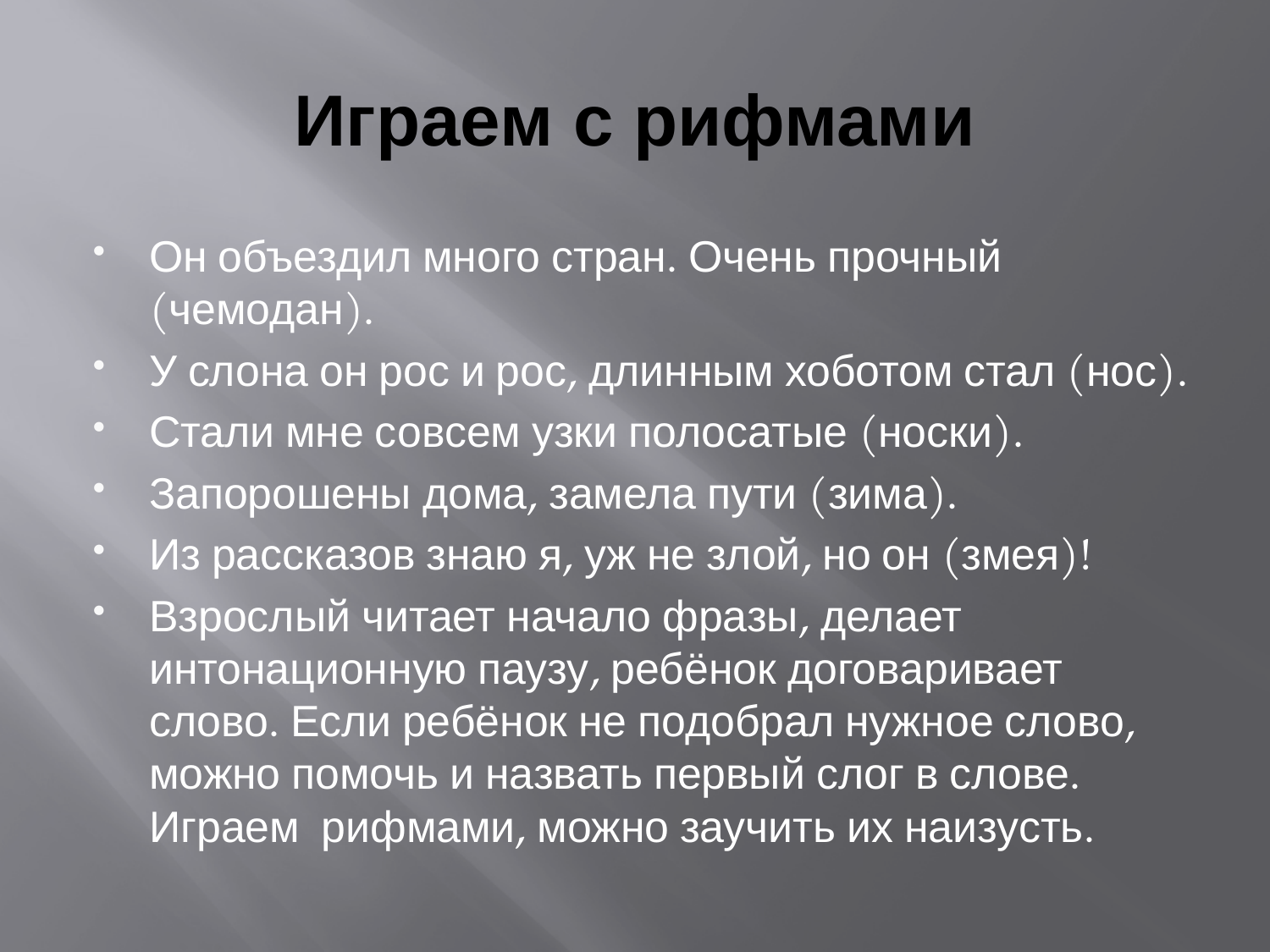

# Играем с рифмами
Он объездил много стран. Очень прочный (чемодан).
У слона он рос и рос, длинным хоботом стал (нос).
Стали мне совсем узки полосатые (носки).
Запорошены дома, замела пути (зима).
Из рассказов знаю я, уж не злой, но он (змея)!
Взрослый читает начало фразы, делает интонационную паузу, ребёнок договаривает слово. Если ребёнок не подобрал нужное слово, можно помочь и назвать первый слог в слове. Играем  рифмами, можно заучить их наизусть.